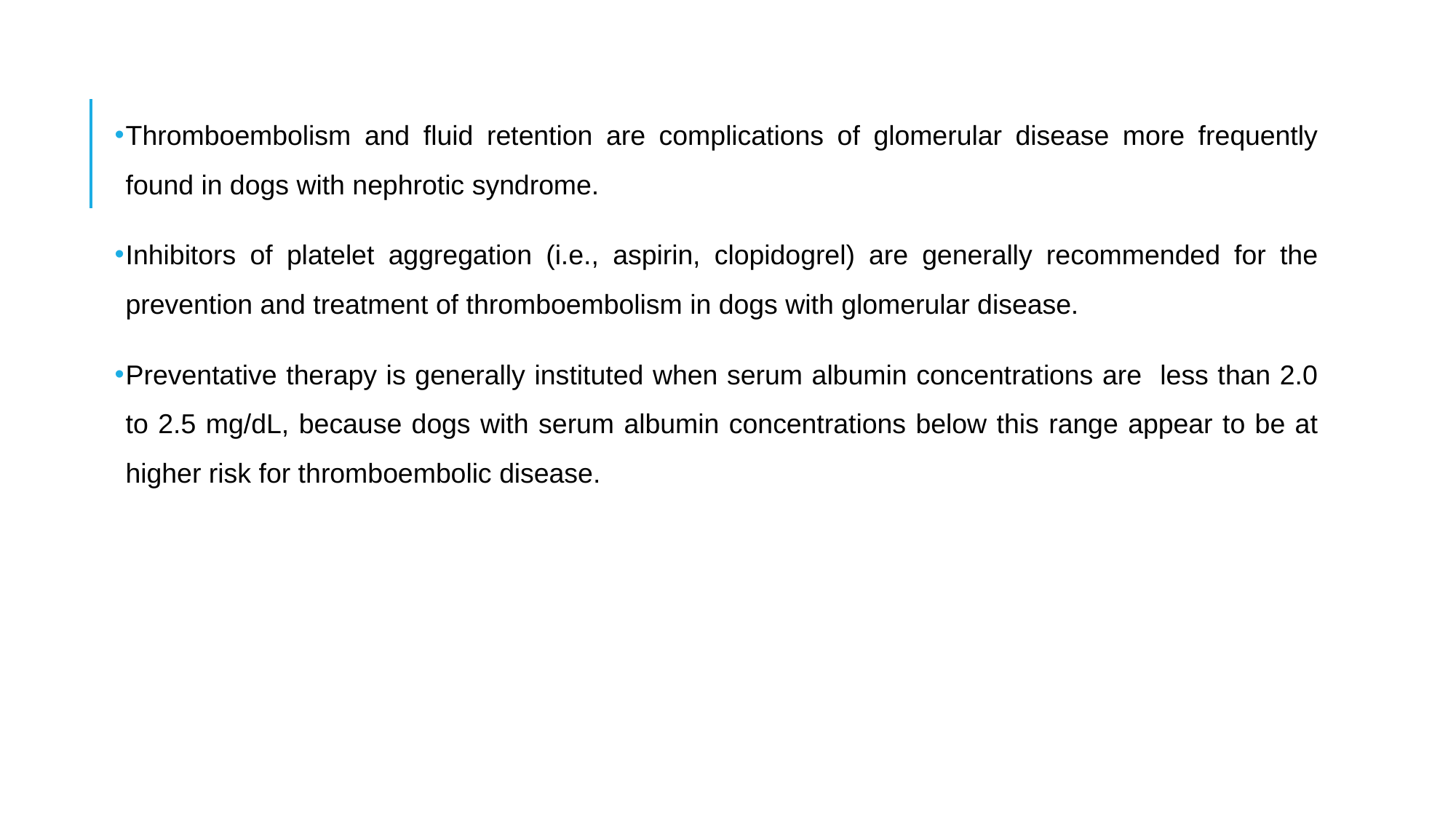

Thromboembolism and fluid retention are complications of glomerular disease more frequently found in dogs with nephrotic syndrome.
Inhibitors of platelet aggregation (i.e., aspirin, clopidogrel) are generally recommended for the prevention and treatment of thromboembolism in dogs with glomerular disease.
Preventative therapy is generally instituted when serum albumin concentrations are  less than 2.0 to 2.5 mg/dL, because dogs with serum albumin concentrations below this range appear to be at higher risk for thromboembolic disease.